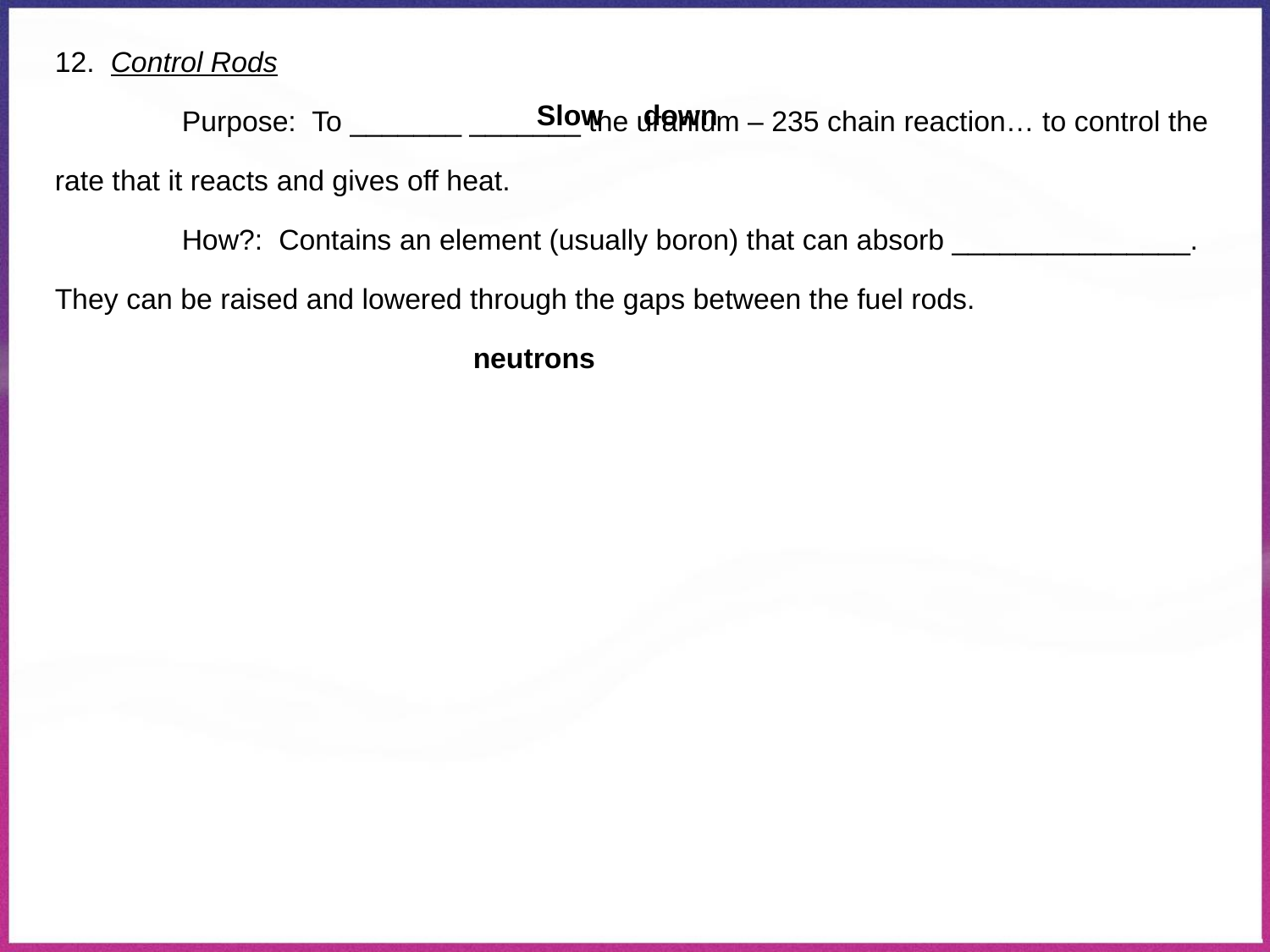

12.  Control Rods
	Purpose:  To _______ _______ the uranium – 235 chain reaction… to control the rate that it reacts and gives off heat.
	How?:  Contains an element (usually boron) that can absorb _______________.  They can be raised and lowered through the gaps between the fuel rods.
Slow     down
neutrons